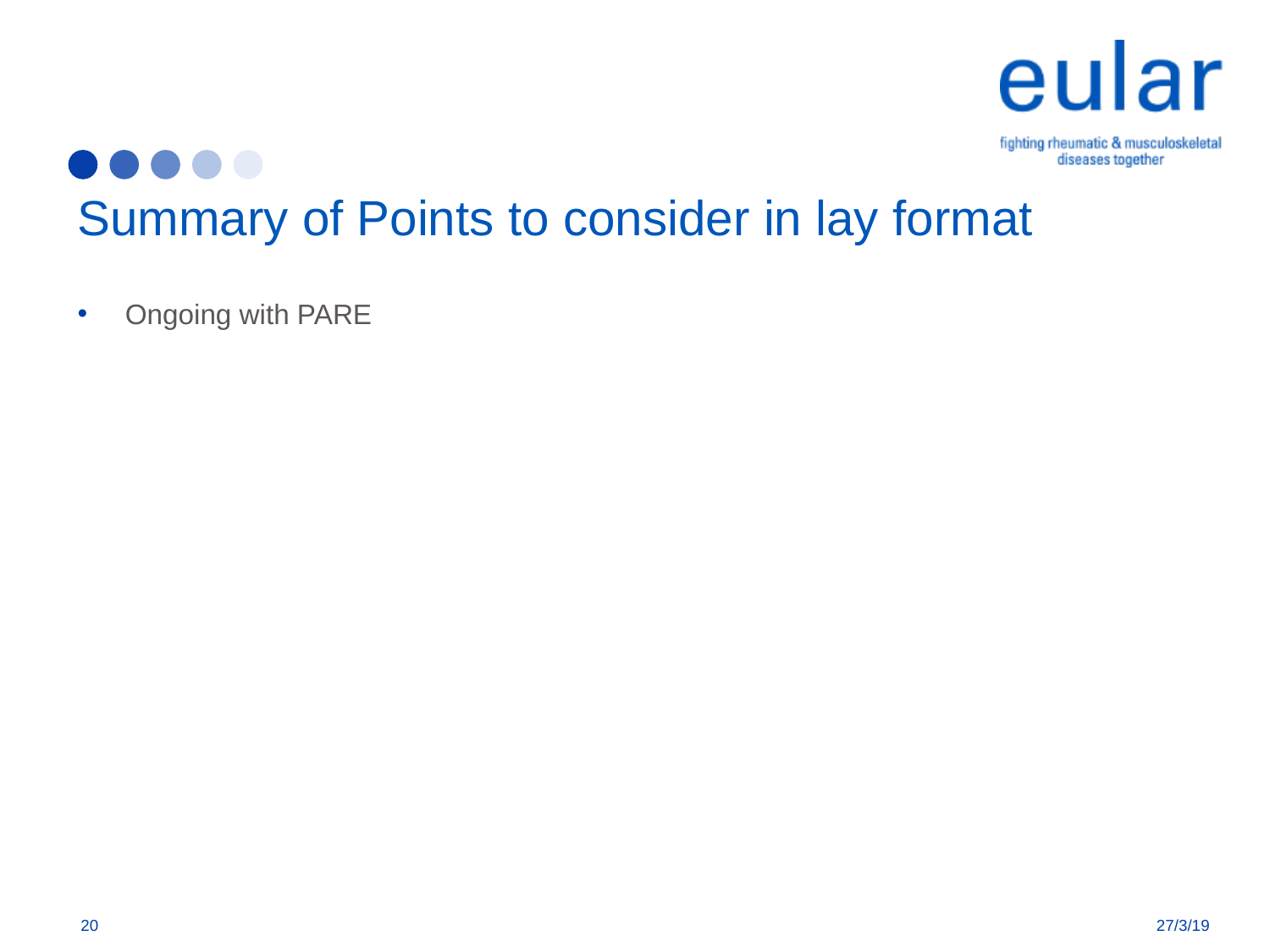

# Summary of Points to consider in lay format
Ongoing with PARE
20
27/3/19